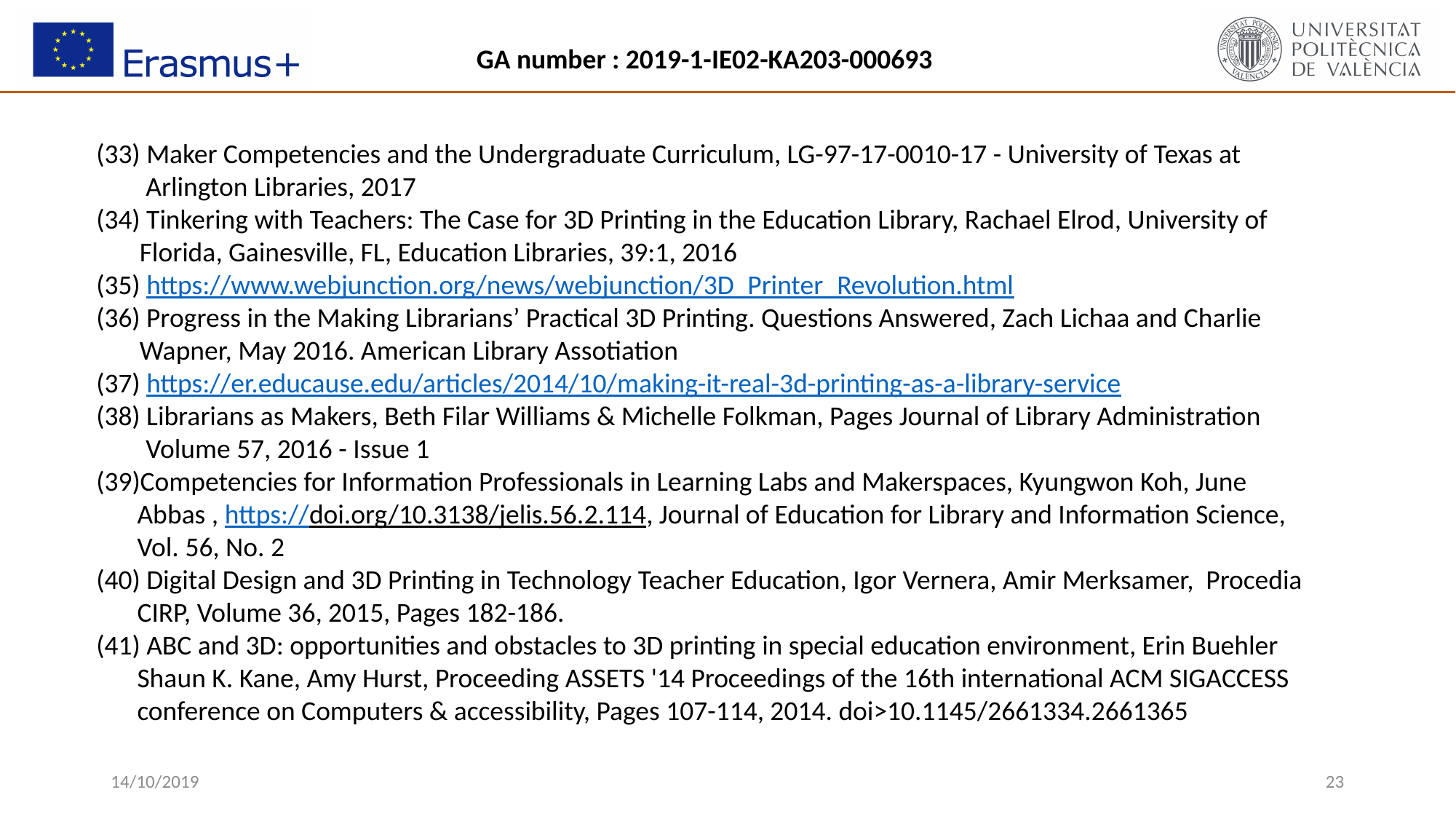

(33) Maker Competencies and the Undergraduate Curriculum, LG-97-17-0010-17 - University of Texas at
        Arlington Libraries, 2017
(34) Tinkering with Teachers: The Case for 3D Printing in the Education Library, Rachael Elrod, University of
       Florida, Gainesville, FL, Education Libraries, 39:1, 2016
(35) https://www.webjunction.org/news/webjunction/3D_Printer_Revolution.html
(36) Progress in the Making Librarians’ Practical 3D Printing. Questions Answered, Zach Lichaa and Charlie
       Wapner, May 2016. American Library Assotiation
(37) https://er.educause.edu/articles/2014/10/making-it-real-3d-printing-as-a-library-service
(38) Librarians as Makers, Beth Filar Williams & Michelle Folkman, Pages Journal of Library Administration
        Volume 57, 2016 - Issue 1
Competencies for Information Professionals in Learning Labs and Makerspaces, Kyungwon Koh, June Abbas , https://doi.org/10.3138/jelis.56.2.114, Journal of Education for Library and Information Science, Vol. 56, No. 2
 Digital Design and 3D Printing in Technology Teacher Education, Igor Vernera, Amir Merksamer,  Procedia CIRP, Volume 36, 2015, Pages 182-186.
 ABC and 3D: opportunities and obstacles to 3D printing in special education environment, Erin Buehler Shaun K. Kane, Amy Hurst, Proceeding ASSETS '14 Proceedings of the 16th international ACM SIGACCESS conference on Computers & accessibility, Pages 107-114, 2014. doi>10.1145/2661334.2661365
14/10/2019
23